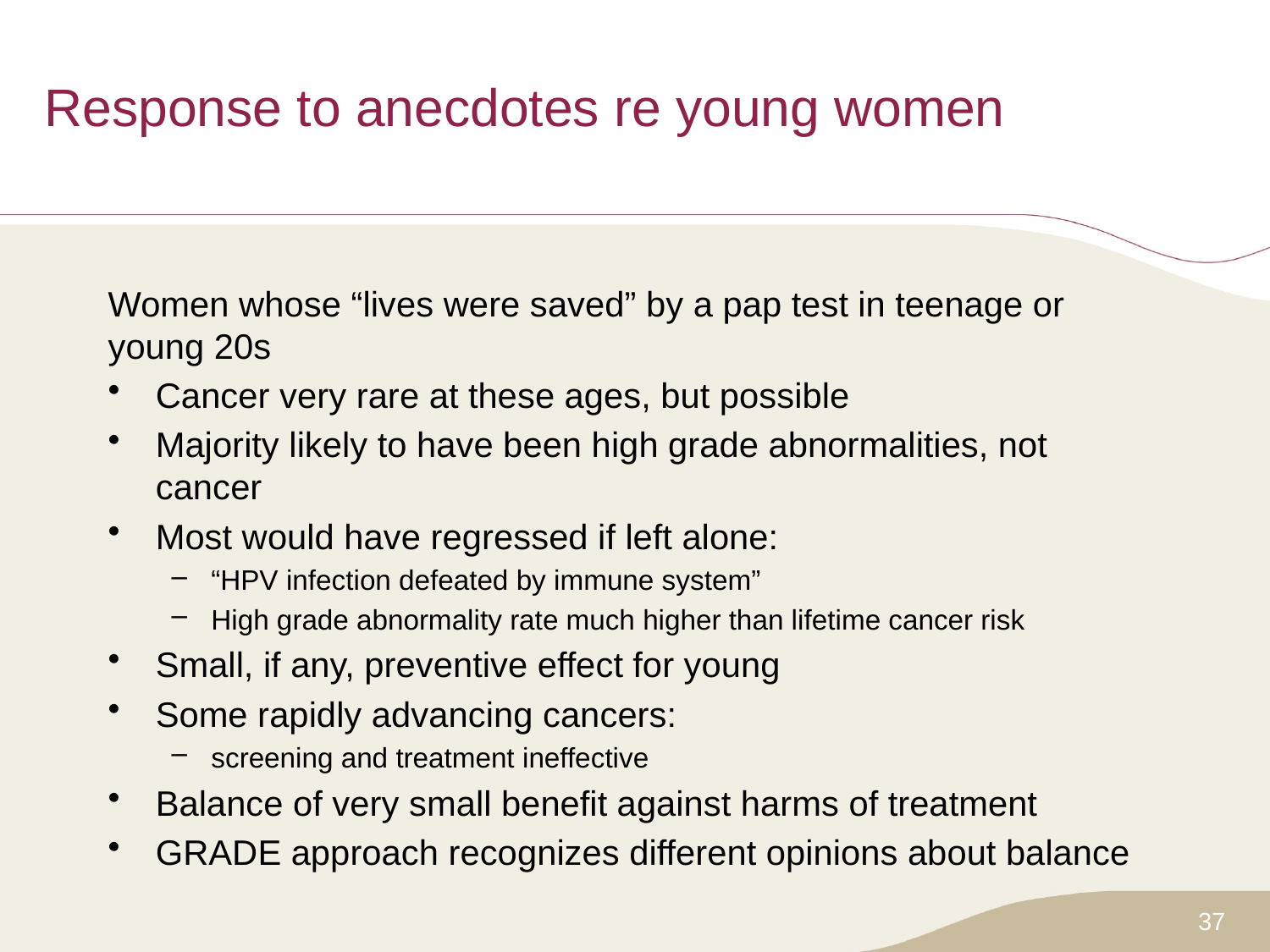

# Response to anecdotes re young women
Women whose “lives were saved” by a pap test in teenage or young 20s
Cancer very rare at these ages, but possible
Majority likely to have been high grade abnormalities, not cancer
Most would have regressed if left alone:
“HPV infection defeated by immune system”
High grade abnormality rate much higher than lifetime cancer risk
Small, if any, preventive effect for young
Some rapidly advancing cancers:
screening and treatment ineffective
Balance of very small benefit against harms of treatment
GRADE approach recognizes different opinions about balance
37